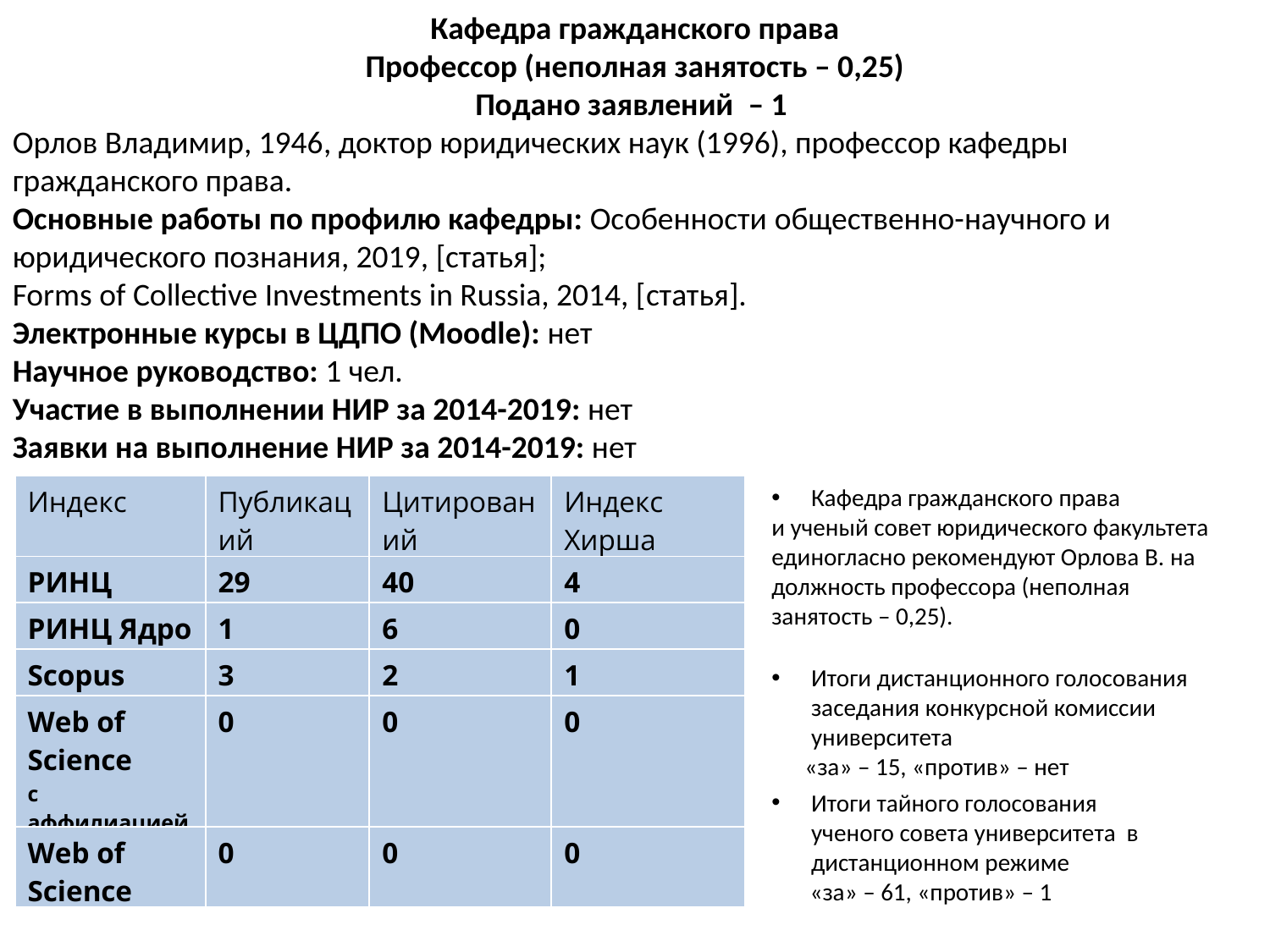

Кафедра гражданского права
Профессор (неполная занятость – 0,25)
Подано заявлений  – 1
Орлов Владимир, 1946​, доктор юридических наук (1996)​, профессор кафедры гражданского права.
Основные работы по профилю кафедры: Особенности общественно-научного и юридического познания, 2019, [статья];
Forms of Collective Investments in Russia, 2014, [статья].
Электронные курсы в ЦДПО (Moodle): ​нет
Научное руководство: 1 чел.
Участие в выполнении НИР за 2014-2019: ​нет
Заявки на выполнение НИР за 2014-2019: ​нет

| Индекс | Публикаций | Цитирований | Индекс Хирша |
| --- | --- | --- | --- |
| РИНЦ | 29 | 40 | 4 |
| РИНЦ Ядро | 1 | 6 | 0 |
| Scopus | 3 | 2 | 1 |
| Web of Science c аффилиацией | 0 | 0 | 0 |
| Web of Science | 0 | 0 | 0 |
Кафедра гражданского права
и ученый совет юридического факультета  единогласно рекомендуют Орлова В. на должность профессора (неполная занятость – 0,25).

Итоги дистанционного голосования заседания конкурсной комиссии университета
      «за» – 15, «против» – нет

Итоги тайного голосования ученого совета университета  в дистанционном режиме
       «за» – 61, «против» – 1